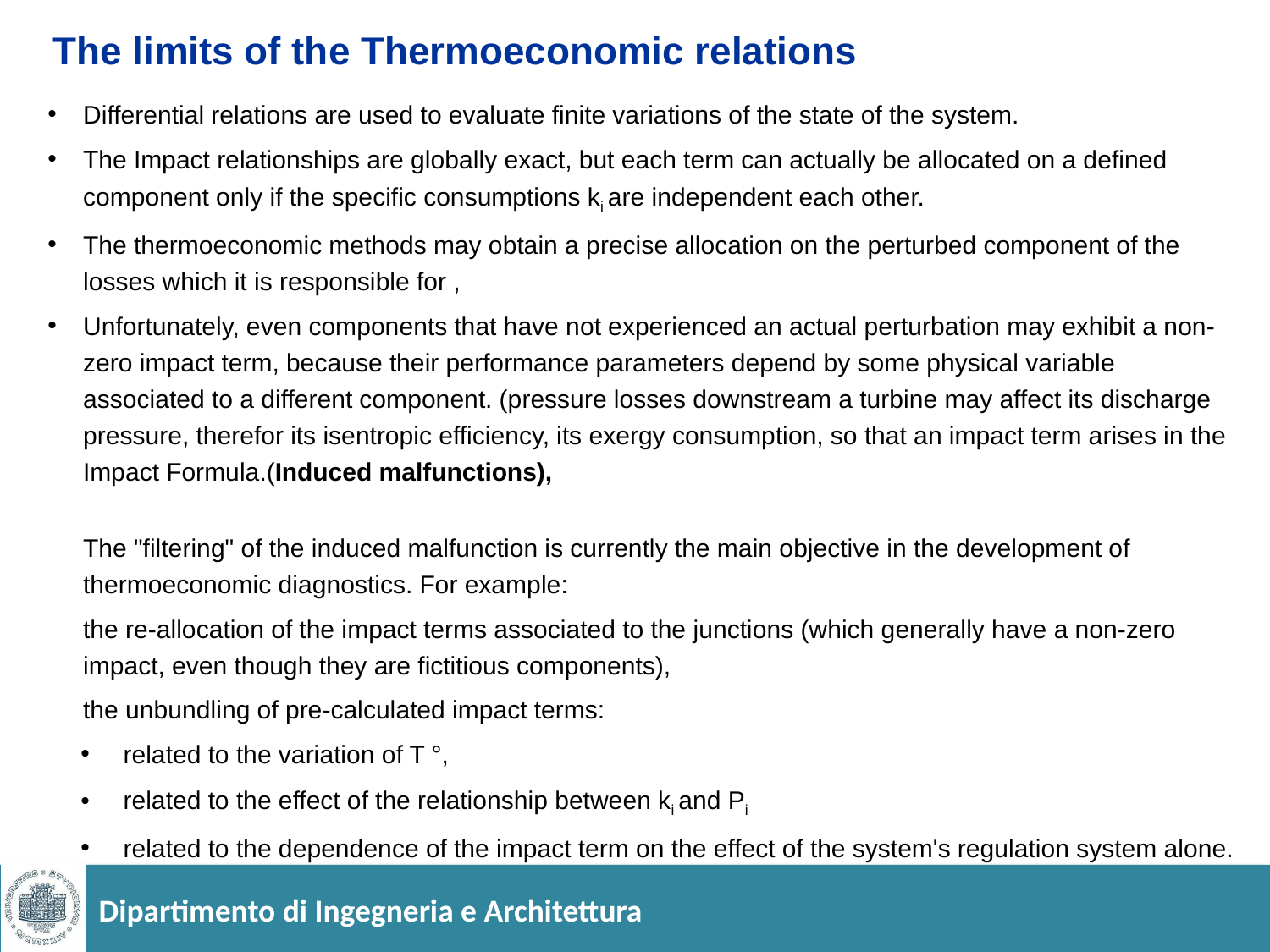

# The limits of the Thermoeconomic relations
Differential relations are used to evaluate finite variations of the state of the system.
The Impact relationships are globally exact, but each term can actually be allocated on a defined component only if the specific consumptions ki are independent each other.
The thermoeconomic methods may obtain a precise allocation on the perturbed component of the losses which it is responsible for ,
Unfortunately, even components that have not experienced an actual perturbation may exhibit a non-zero impact term, because their performance parameters depend by some physical variable associated to a different component. (pressure losses downstream a turbine may affect its discharge pressure, therefor its isentropic efficiency, its exergy consumption, so that an impact term arises in the Impact Formula.(Induced malfunctions),

	The "filtering" of the induced malfunction is currently the main objective in the development of thermoeconomic diagnostics. For example:
	the re-allocation of the impact terms associated to the junctions (which generally have a non-zero impact, even though they are fictitious components),
	the unbundling of pre-calculated impact terms:
related to the variation of T °,
related to the effect of the relationship between ki and Pi
related to the dependence of the impact term on the effect of the system's regulation system alone.